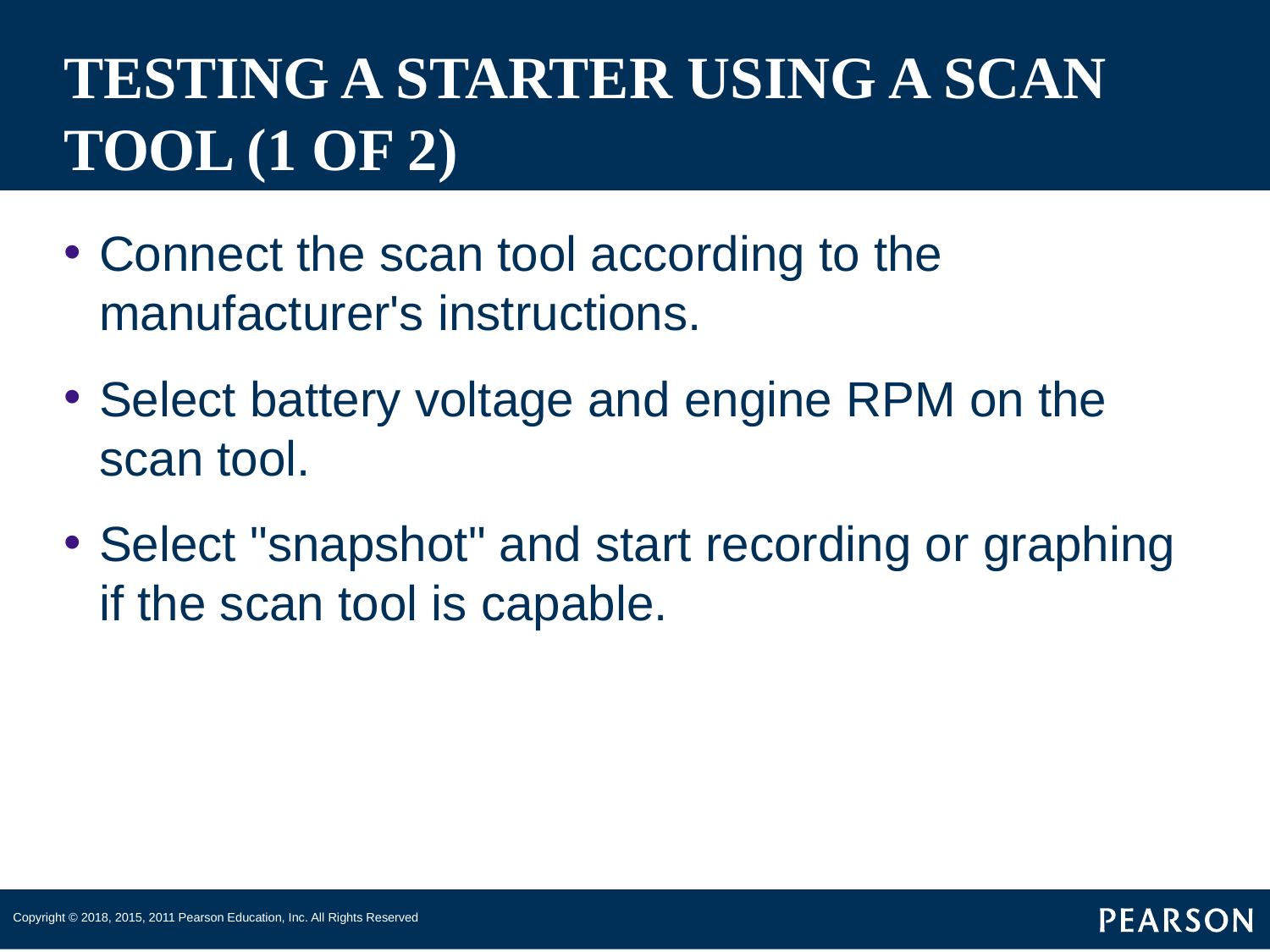

# TESTING A STARTER USING A SCAN TOOL (1 OF 2)
Connect the scan tool according to the manufacturer's instructions.
Select battery voltage and engine RPM on the scan tool.
Select "snapshot" and start recording or graphing if the scan tool is capable.